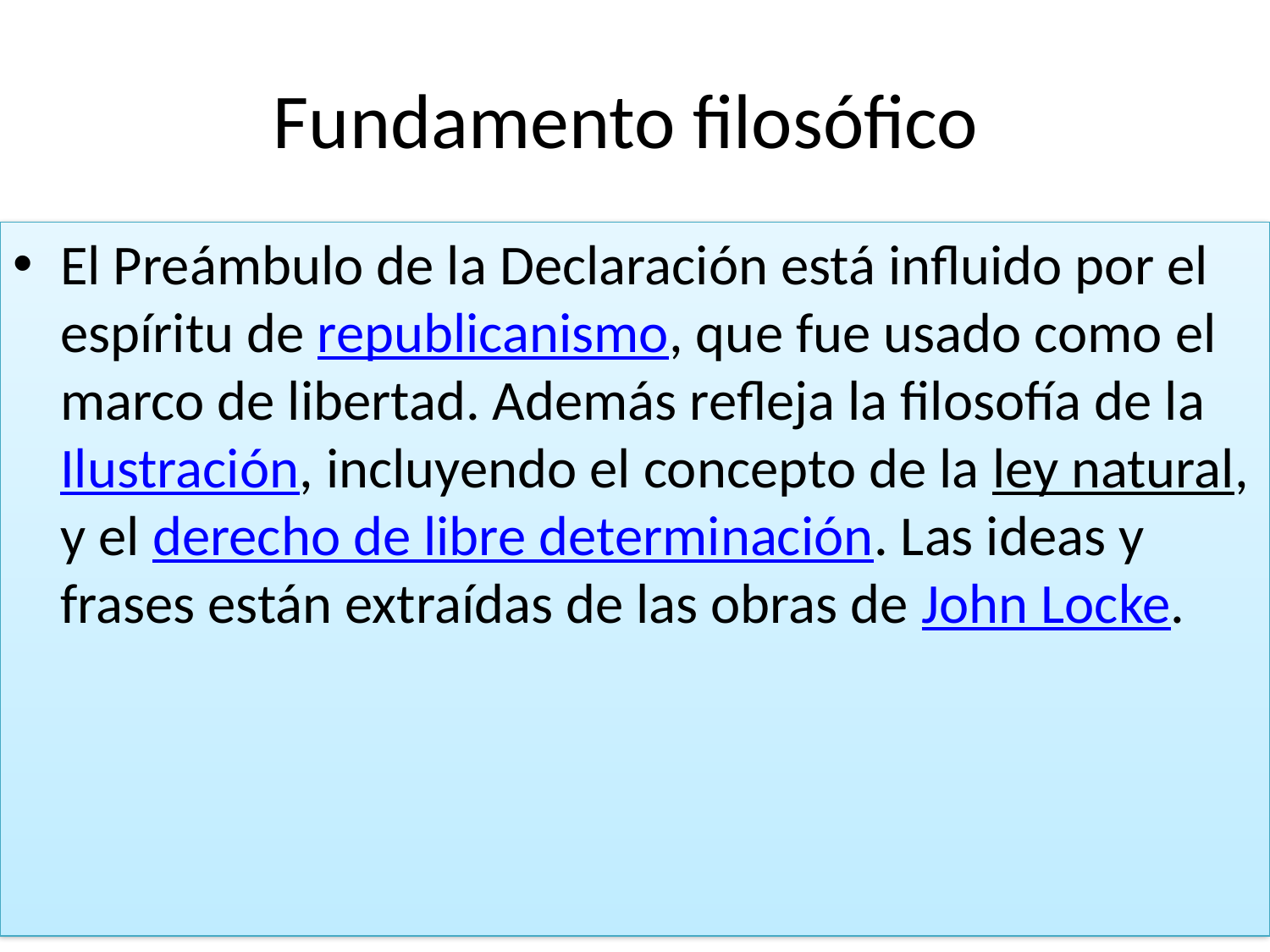

# Fundamento filosófico
El Preámbulo de la Declaración está influido por el espíritu de republicanismo, que fue usado como el marco de libertad. Además refleja la filosofía de la Ilustración, incluyendo el concepto de la ley natural, y el derecho de libre determinación. Las ideas y frases están extraídas de las obras de John Locke.